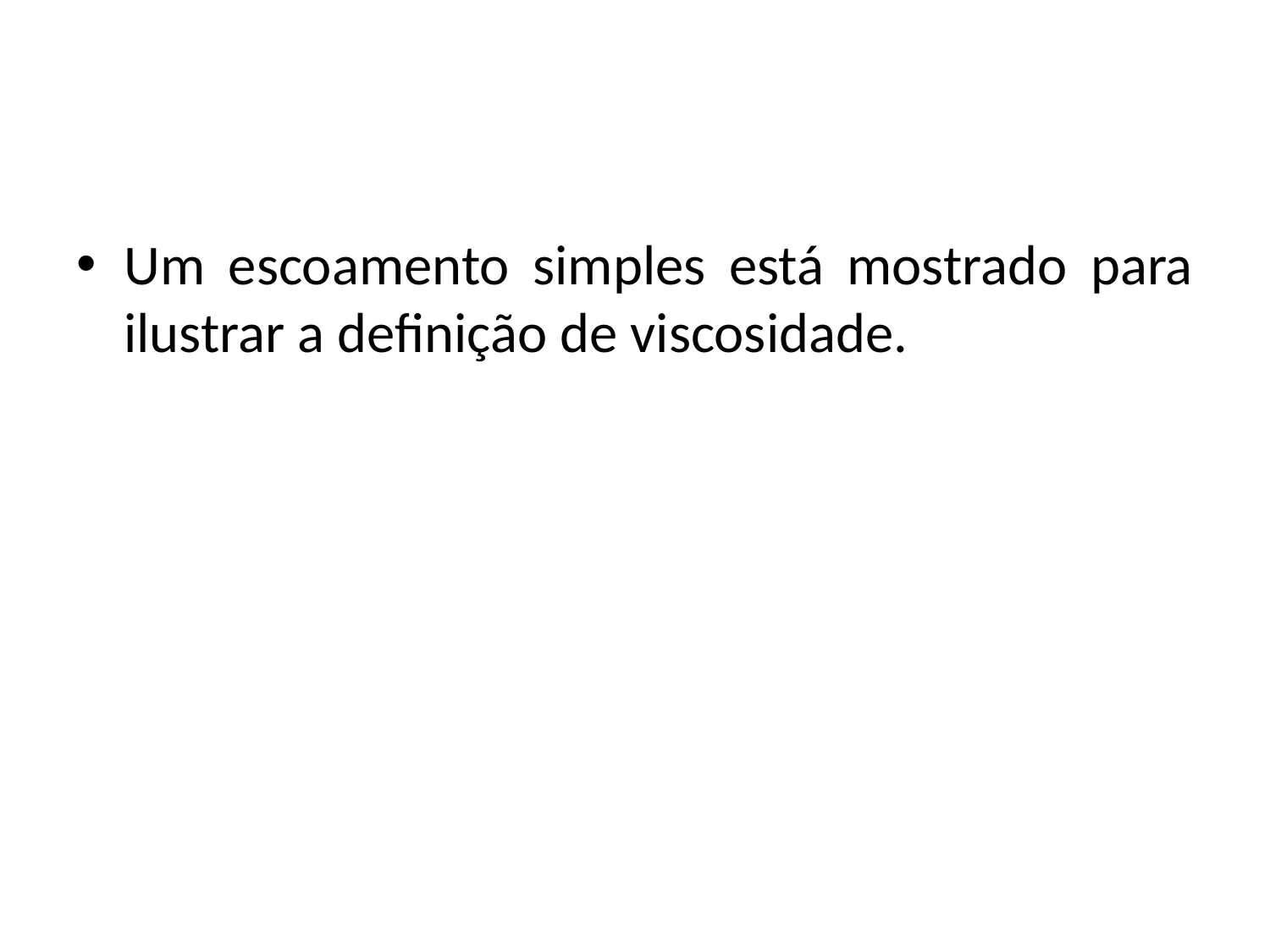

#
Um escoamento simples está mostrado para ilustrar a definição de viscosidade.